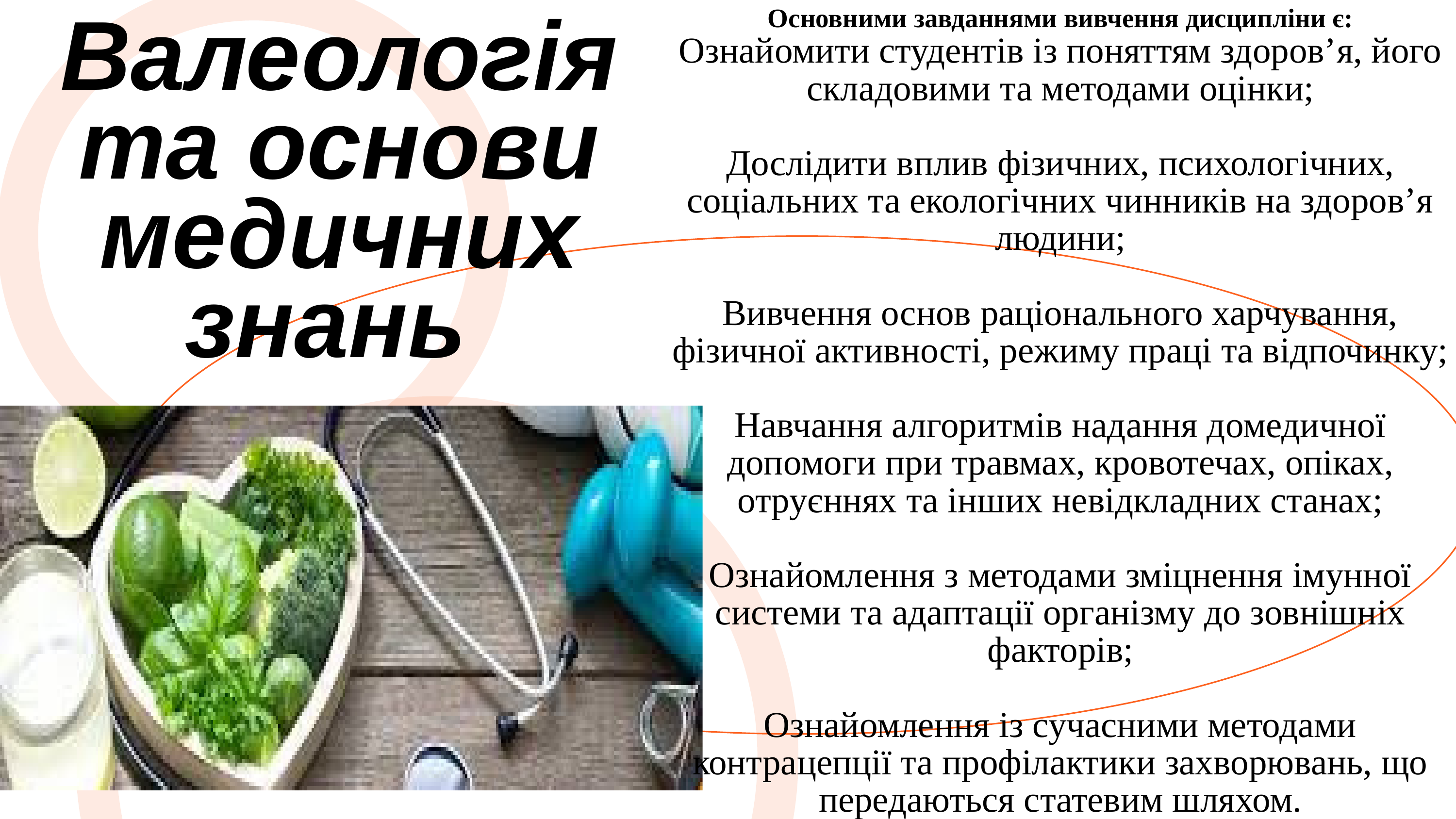

Основними завданнями вивчення дисципліни є:
Ознайомити студентів із поняттям здоров’я, його складовими та методами оцінки;

Дослідити вплив фізичних, психологічних, соціальних та екологічних чинників на здоров’я людини;

Вивчення основ раціонального харчування, фізичної активності, режиму праці та відпочинку;

Навчання алгоритмів надання домедичної допомоги при травмах, кровотечах, опіках, отруєннях та інших невідкладних станах;

Ознайомлення з методами зміцнення імунної системи та адаптації організму до зовнішніх факторів;

Ознайомлення із сучасними методами контрацепції та профілактики захворювань, що передаються статевим шляхом.
Валеологія та основи медичних знань